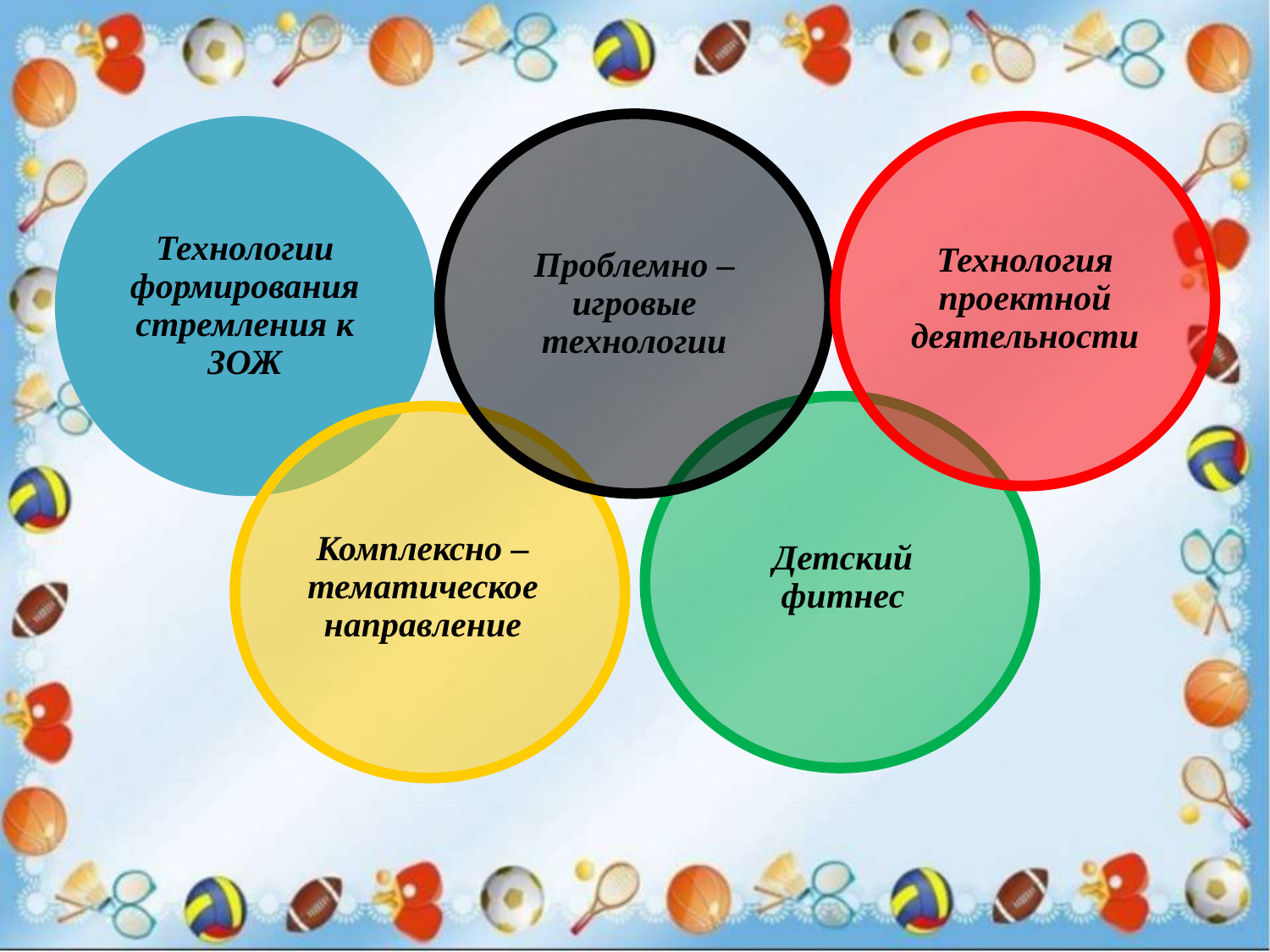

Проблемно – игровые технологии

Технологии формирования стремления к ЗОЖ

Технология проектной деятельности

Детский фитнес

Комплексно – тематическое направление